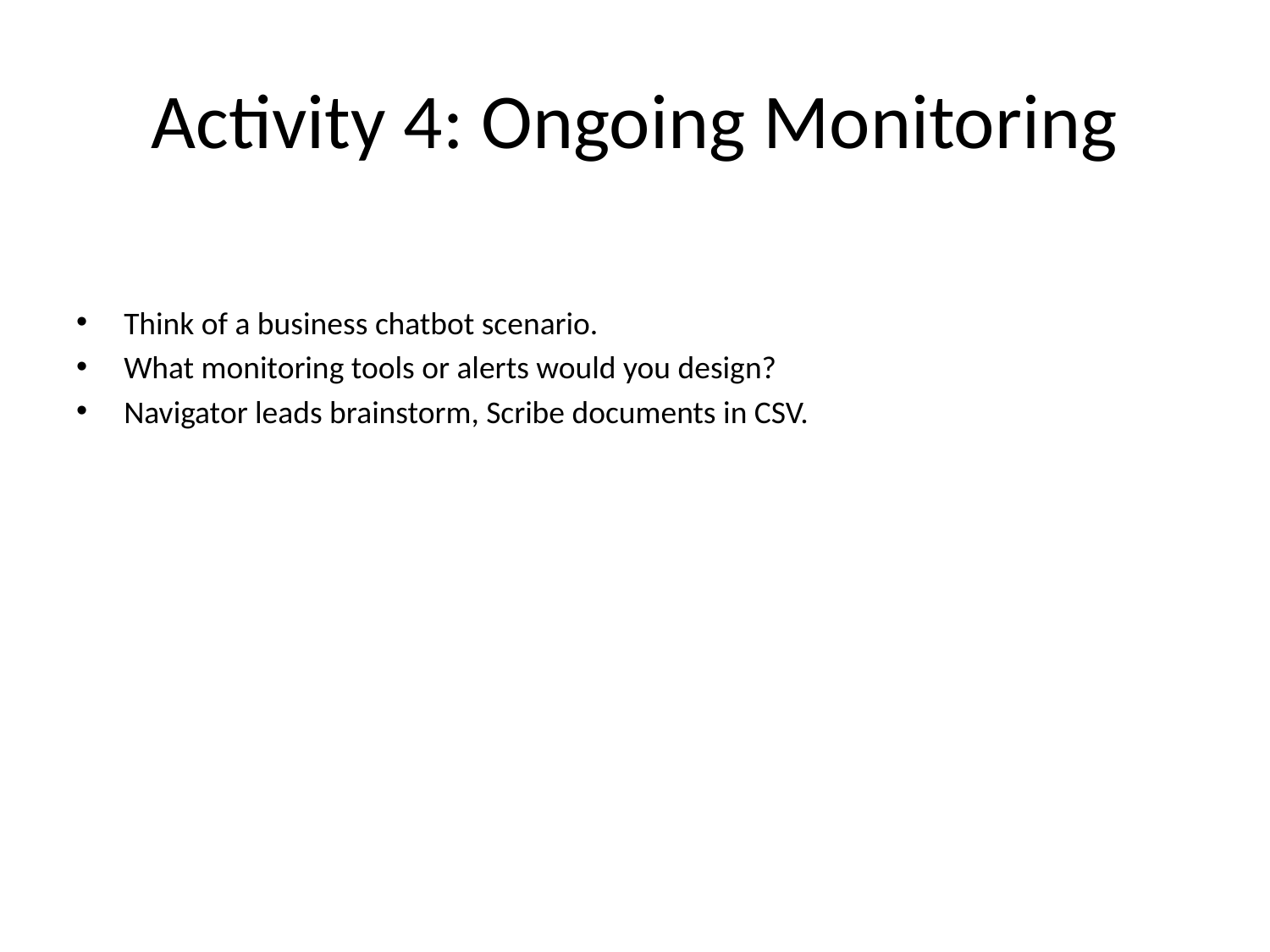

# Activity 4: Ongoing Monitoring

Think of a business chatbot scenario.
What monitoring tools or alerts would you design?
Navigator leads brainstorm, Scribe documents in CSV.